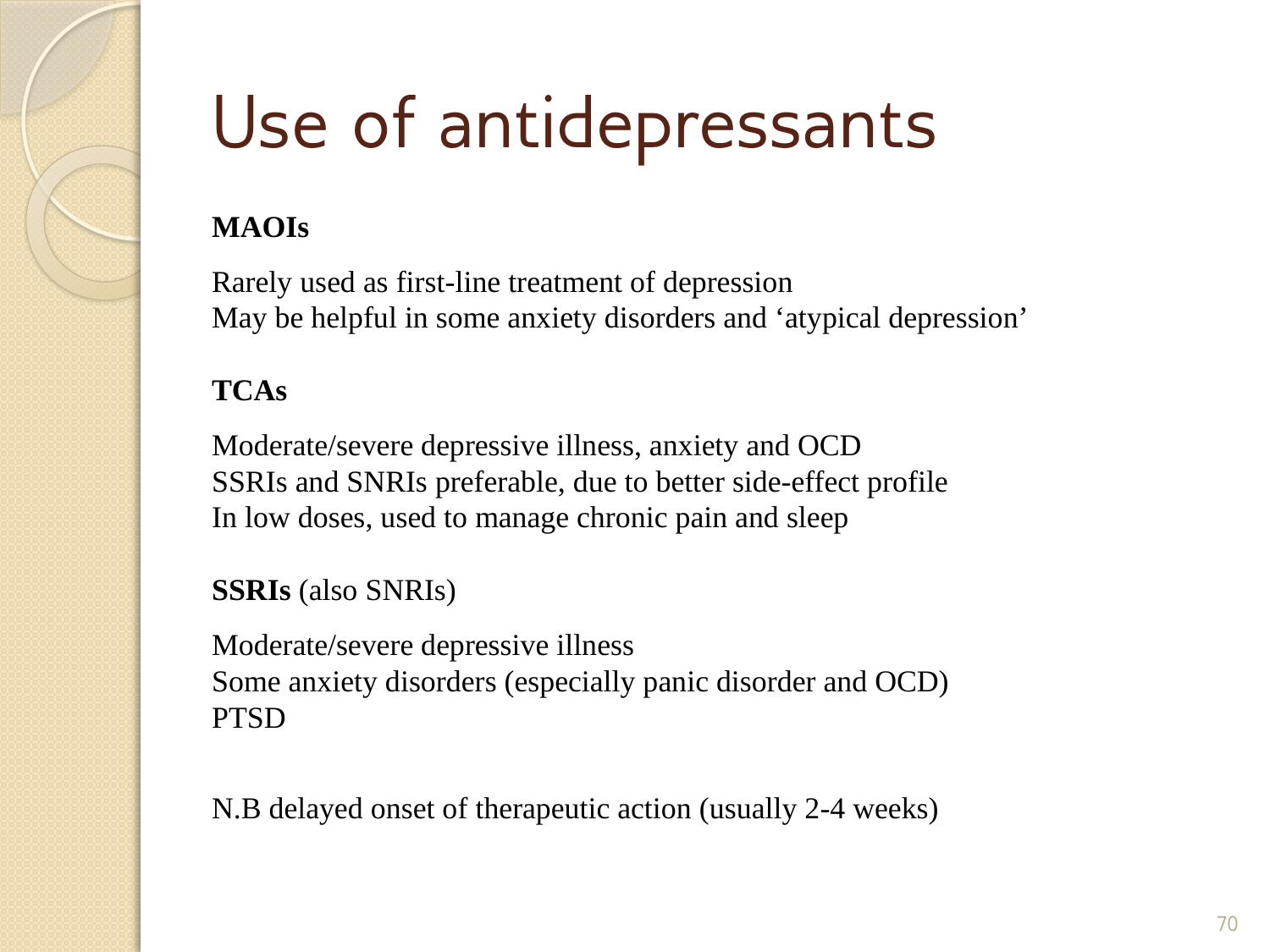

# Use of antidepressants
MAOIs

Rarely used as first-line treatment of depression
May be helpful in some anxiety disorders and ‘atypical depression’

TCAs

Moderate/severe depressive illness, anxiety and OCD
SSRIs and SNRIs preferable, due to better side-effect profile
In low doses, used to manage chronic pain and sleep

SSRIs (also SNRIs)

Moderate/severe depressive illness
Some anxiety disorders (especially panic disorder and OCD)
PTSD

N.B delayed onset of therapeutic action (usually 2-4 weeks)
70